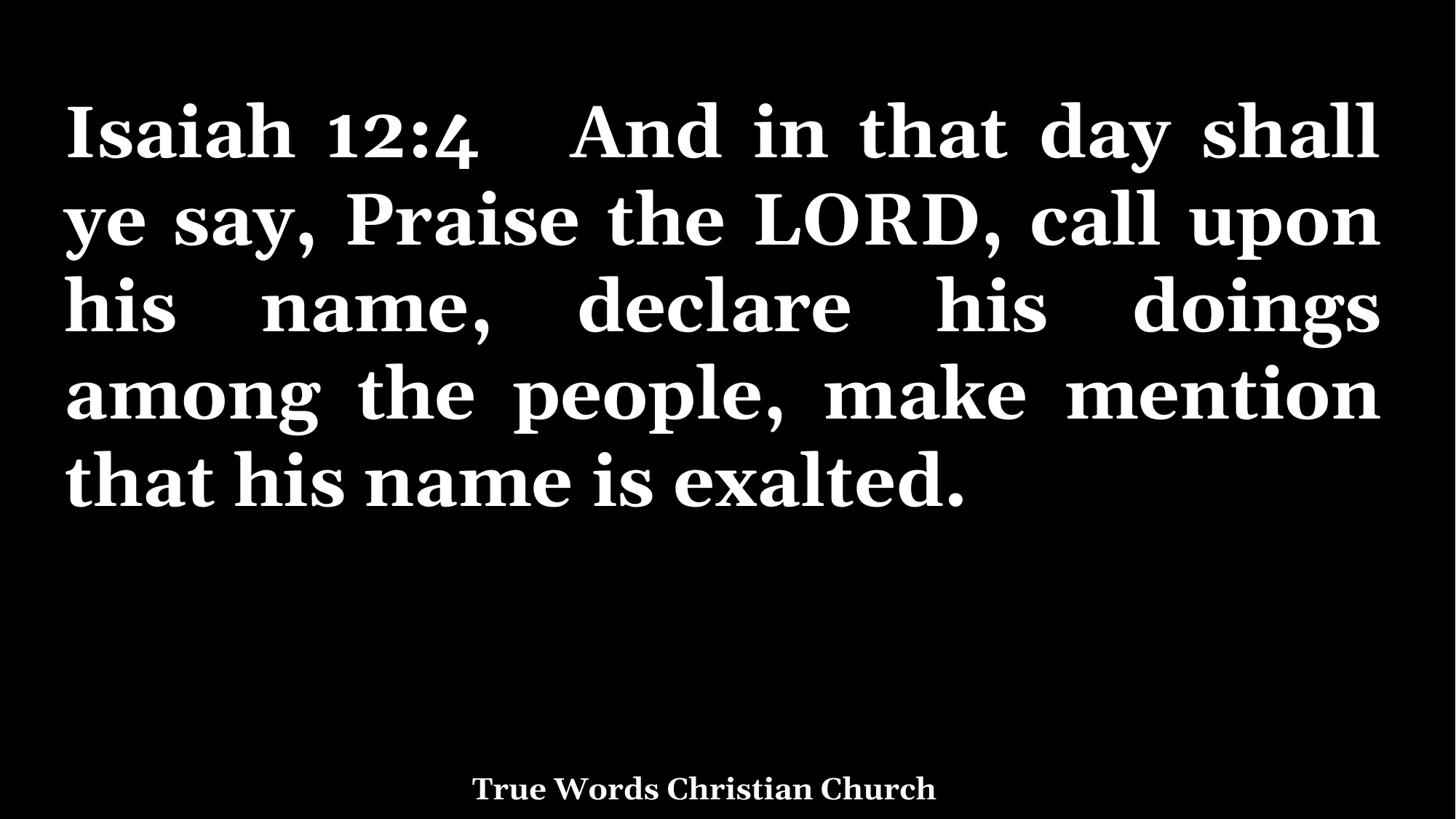

Isaiah 12:4   And in that day shall ye say, Praise the LORD, call upon his name, declare his doings among the people, make mention that his name is exalted.
True Words Christian Church